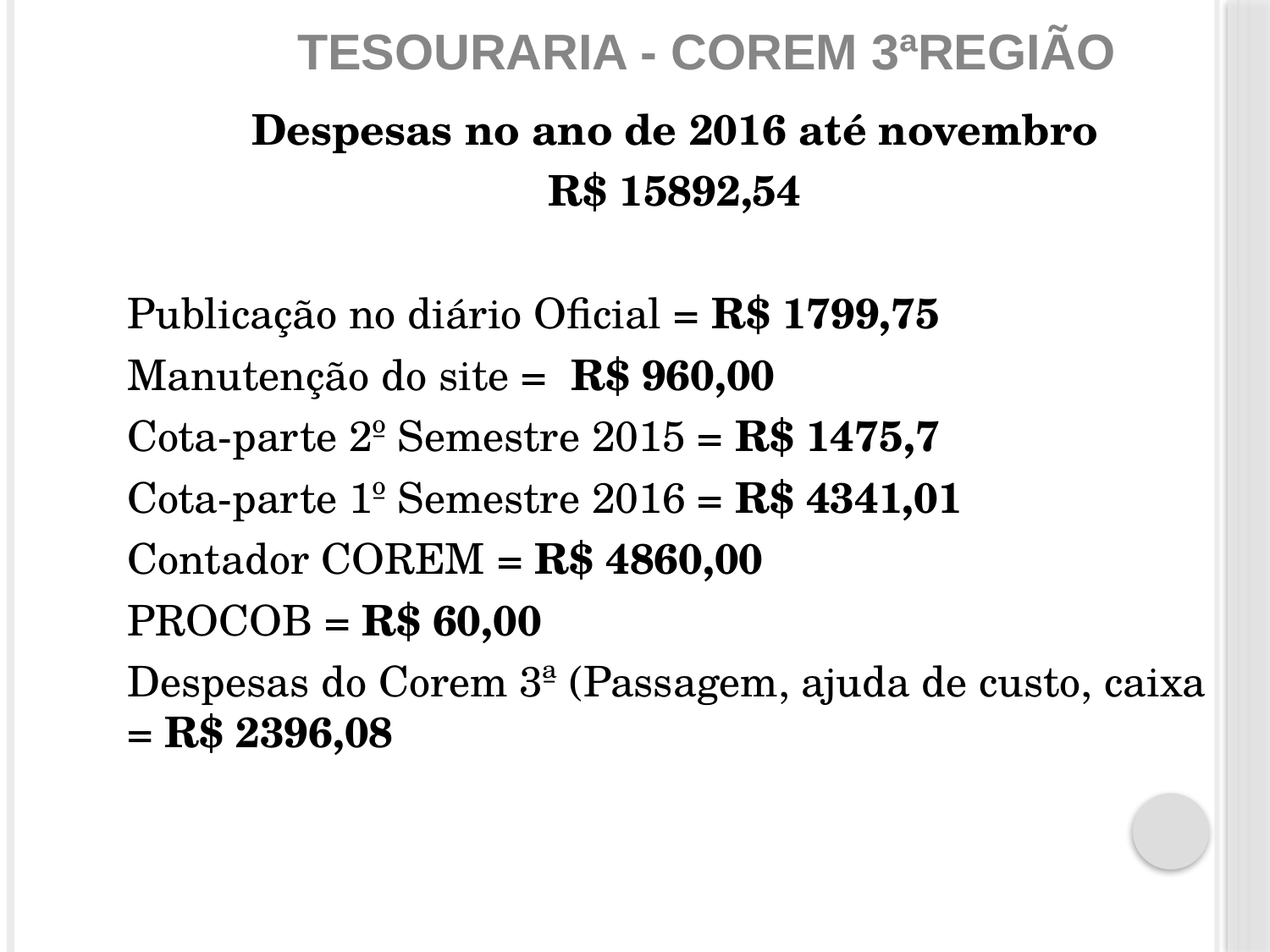

# Tesouraria - COREM 3ªREGIÃO
Despesas no ano de 2016 até novembro
R$ 15892,54

Publicação no diário Oficial = R$ 1799,75
Manutenção do site =  R$ 960,00
Cota-parte 2º Semestre 2015 = R$ 1475,7
Cota-parte 1º Semestre 2016 = R$ 4341,01
Contador COREM = R$ 4860,00
PROCOB = R$ 60,00
Despesas do Corem 3ª (Passagem, ajuda de custo, caixa = R$ 2396,08